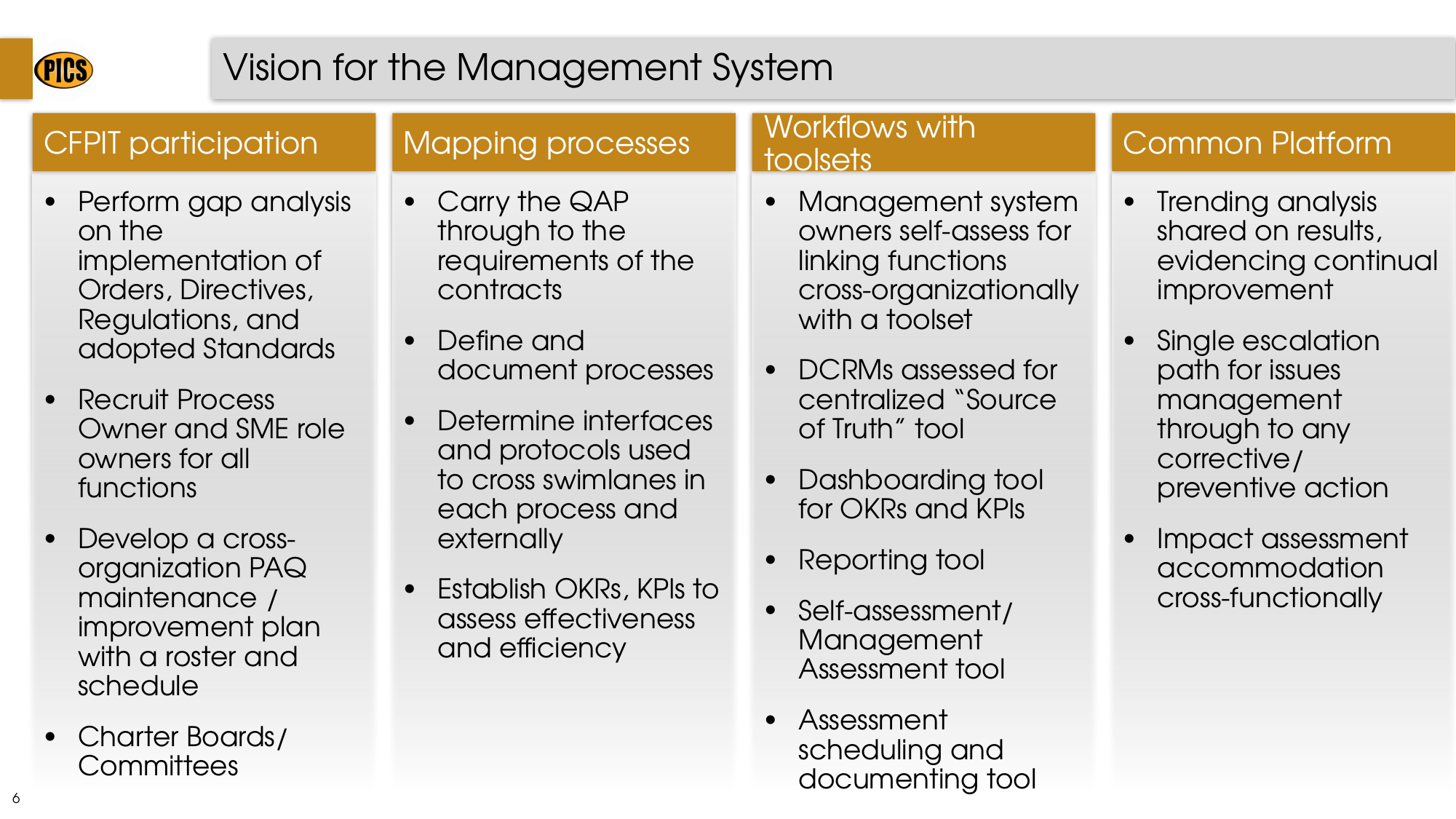

# Vision for the Management System
CFPIT participation
Mapping processes
Workflows with toolsets
Common Platform
Management system owners self-assess for linking functions cross-organizationally with a toolset
DCRMs assessed for centralized “Source of Truth” tool
Dashboarding tool for OKRs and KPIs
Reporting tool
Self-assessment/ Management Assessment tool
Assessment scheduling and documenting tool
Perform gap analysis on the implementation of Orders, Directives, Regulations, and adopted Standards
Recruit Process Owner and SME role owners for all functions
Develop a cross-organization PAQ maintenance / improvement plan with a roster and schedule
Charter Boards/ Committees
Carry the QAP through to the requirements of the contracts
Define and document processes
Determine interfaces and protocols used to cross swimlanes in each process and externally
Establish OKRs, KPIs to assess effectiveness and efficiency
Trending analysis shared on results, evidencing continual improvement
Single escalation path for issues management through to any corrective/ preventive action
Impact assessment accommodation cross-functionally